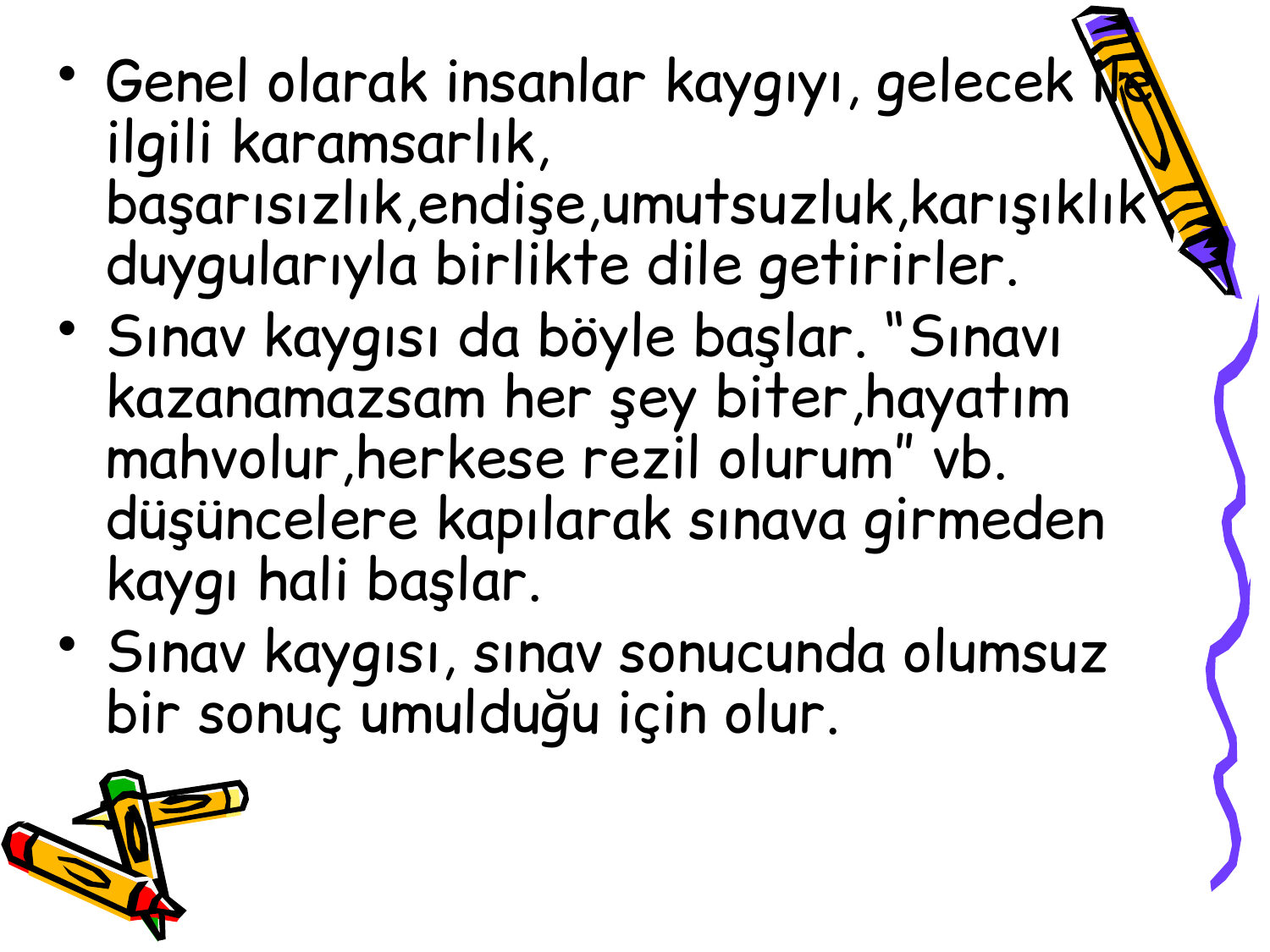

Genel olarak insanlar kaygıyı, gelecek ile ilgili karamsarlık, başarısızlık,endişe,umutsuzluk,karışıklık duygularıyla birlikte dile getirirler.
Sınav kaygısı da böyle başlar. “Sınavı kazanamazsam her şey biter,hayatım mahvolur,herkese rezil olurum” vb. düşüncelere kapılarak sınava girmeden kaygı hali başlar.
Sınav kaygısı, sınav sonucunda olumsuz bir sonuç umulduğu için olur.